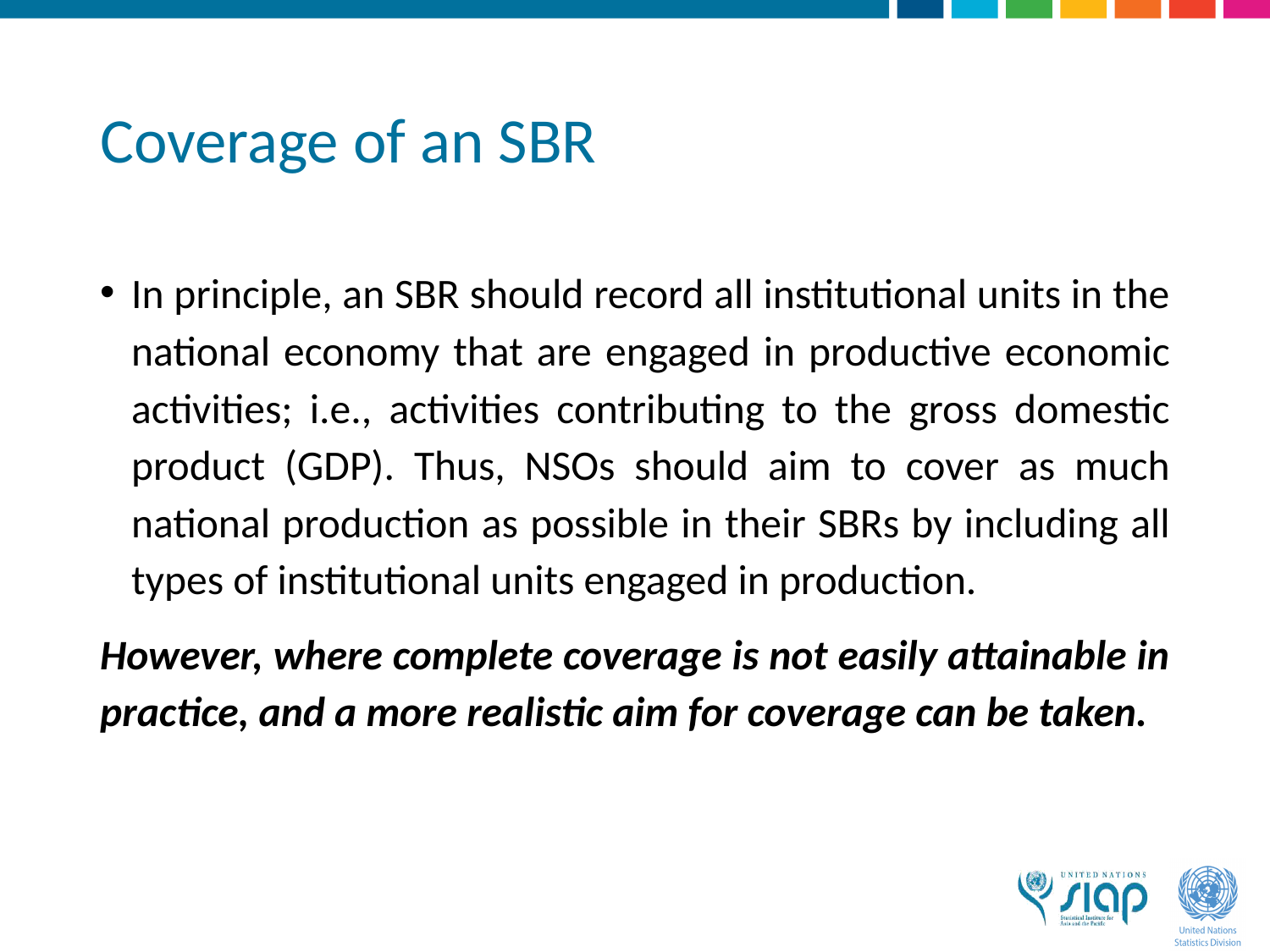

# Coverage of an SBR
In principle, an SBR should record all institutional units in the national economy that are engaged in productive economic activities; i.e., activities contributing to the gross domestic product (GDP). Thus, NSOs should aim to cover as much national production as possible in their SBRs by including all types of institutional units engaged in production.
However, where complete coverage is not easily attainable in practice, and a more realistic aim for coverage can be taken.